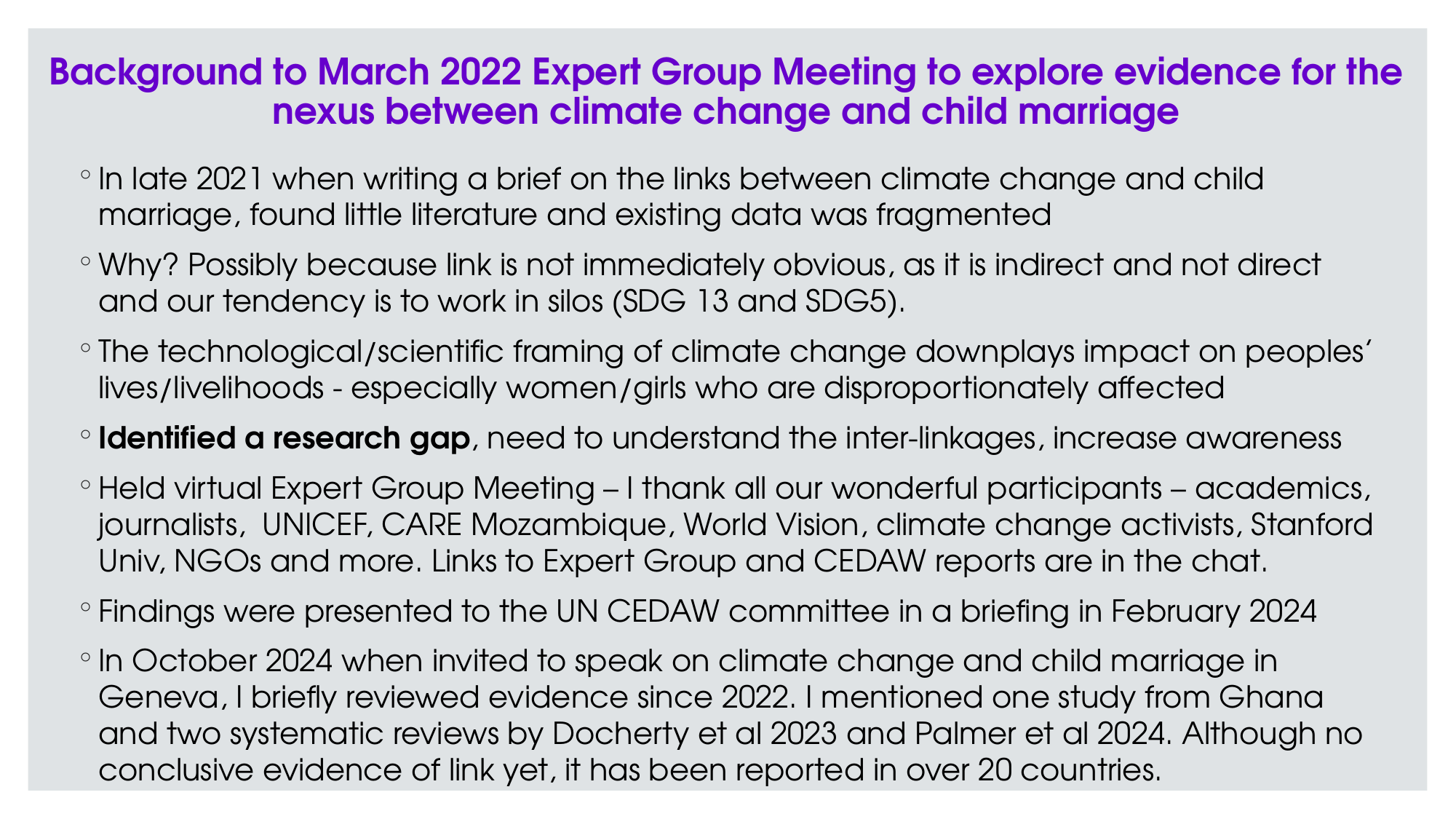

# Background to March 2022 Expert Group Meeting to explore evidence for the nexus between climate change and child marriage
In late 2021 when writing a brief on the links between climate change and child marriage, found little literature and existing data was fragmented
Why? Possibly because link is not immediately obvious, as it is indirect and not direct and our tendency is to work in silos (SDG 13 and SDG5).
The technological/scientific framing of climate change downplays impact on peoples’ lives/livelihoods - especially women/girls who are disproportionately affected
Identified a research gap, need to understand the inter-linkages, increase awareness
Held virtual Expert Group Meeting – I thank all our wonderful participants – academics, journalists,  UNICEF, CARE Mozambique, World Vision, climate change activists, Stanford Univ, NGOs and more. Links to Expert Group and CEDAW reports are in the chat.
Findings were presented to the UN CEDAW committee in a briefing in February 2024
In October 2024 when invited to speak on climate change and child marriage in Geneva, I briefly reviewed evidence since 2022. I mentioned one study from Ghana and two systematic reviews by Docherty et al 2023 and Palmer et al 2024. Although no conclusive evidence of link yet, it has been reported in over 20 countries.